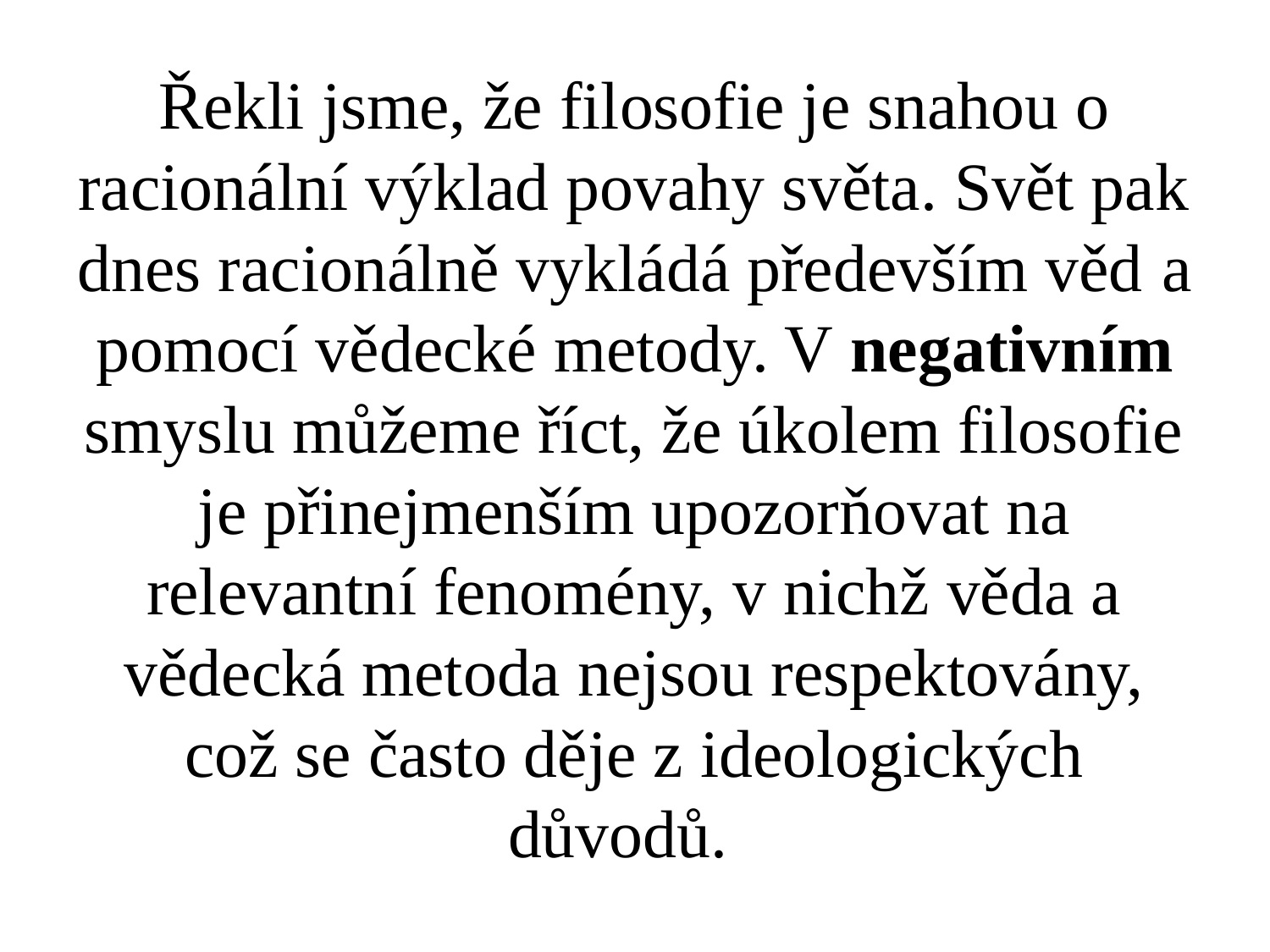

# Řekli jsme, že filosofie je snahou o racionální výklad povahy světa. Svět pak dnes racionálně vykládá především věd a pomocí vědecké metody. V negativním smyslu můžeme říct, že úkolem filosofie je přinejmenším upozorňovat na relevantní fenomény, v nichž věda a vědecká metoda nejsou respektovány, což se často děje z ideologických důvodů.